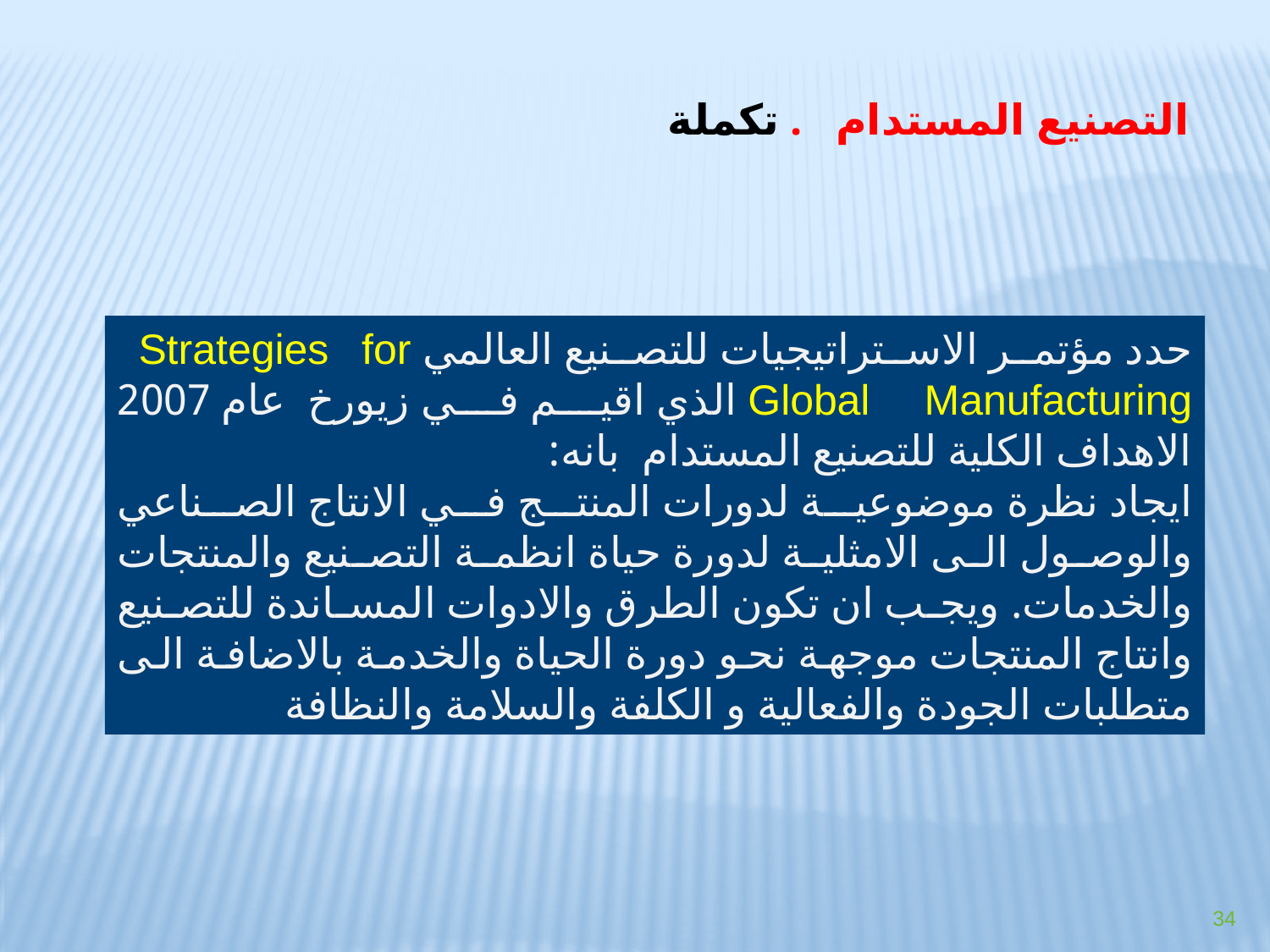

التصنيع المستدام   . تكملة
حدد مؤتمر الاستراتيجيات للتصنيع العالمي Strategies for Global Manufacturing الذي اقيم في زيورخ  عام 2007 الاهداف الكلية للتصنيع المستدام  بانه:
ايجاد نظرة موضوعية لدورات المنتج في الانتاج الصناعي والوصول الى الامثلية لدورة حياة انظمة التصنيع والمنتجات والخدمات. ويجب ان تكون الطرق والادوات المساندة للتصنيع وانتاج المنتجات موجهة نحو دورة الحياة والخدمة بالاضافة الى متطلبات الجودة والفعالية و الكلفة والسلامة والنظافة
34